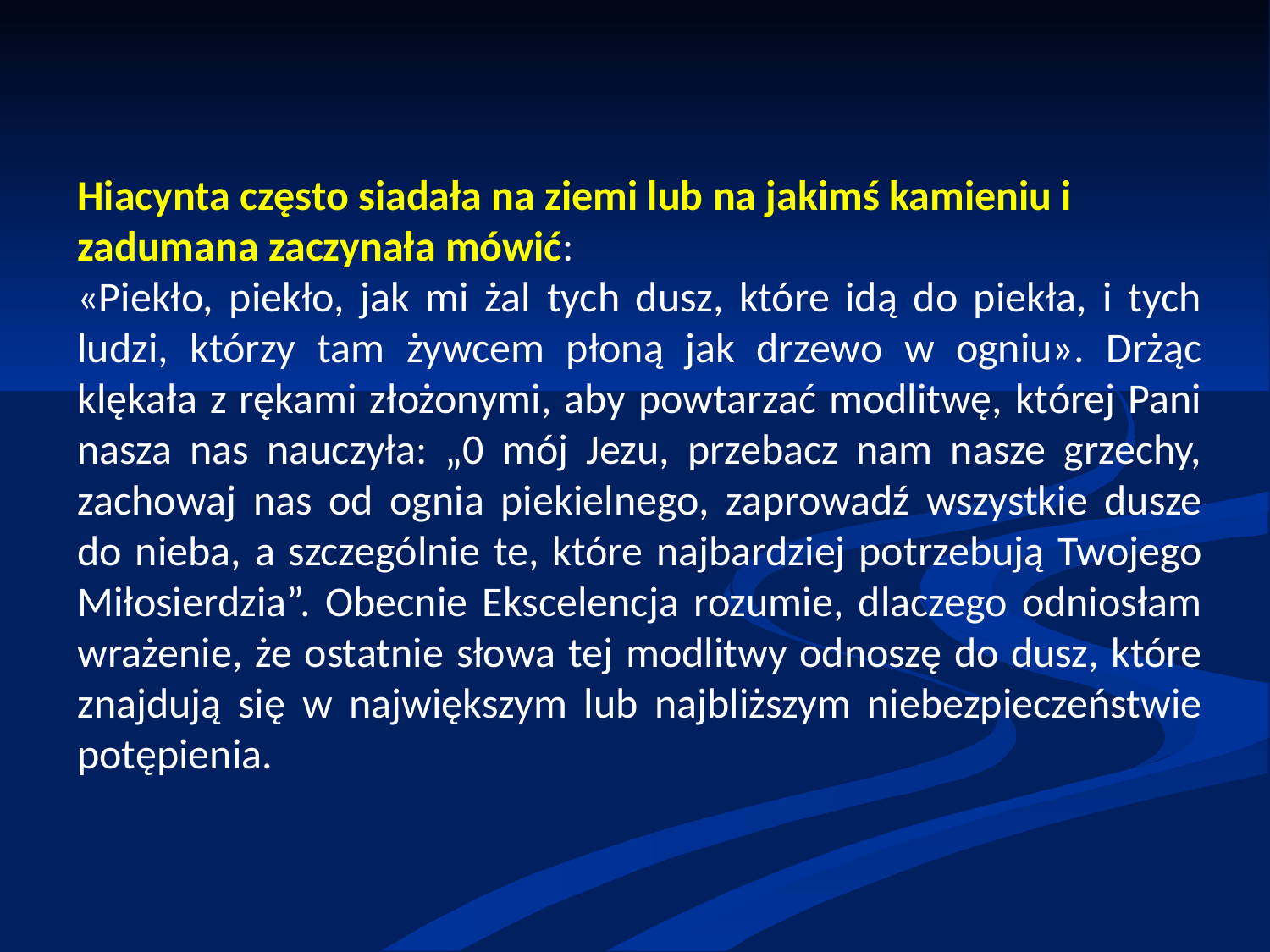

Hiacynta często siadała na ziemi lub na jakimś kamieniu i zadumana zaczynała mówić:
«Piekło, piekło, jak mi żal tych dusz, które idą do piekła, i tych ludzi, którzy tam żywcem płoną jak drzewo w ogniu». Drżąc klękała z rękami złożonymi, aby powtarzać modlitwę, której Pani nasza nas nauczyła: „0 mój Jezu, przebacz nam nasze grzechy, zachowaj nas od ognia piekielnego, zaprowadź wszystkie dusze do nieba, a szczególnie te, które najbardziej potrzebują Twojego Miłosierdzia”. Obecnie Ekscelencja rozumie, dlaczego odniosłam wrażenie, że ostatnie słowa tej modlitwy odnoszę do dusz, które znajdują się w największym lub najbliższym niebezpieczeństwie potępienia.